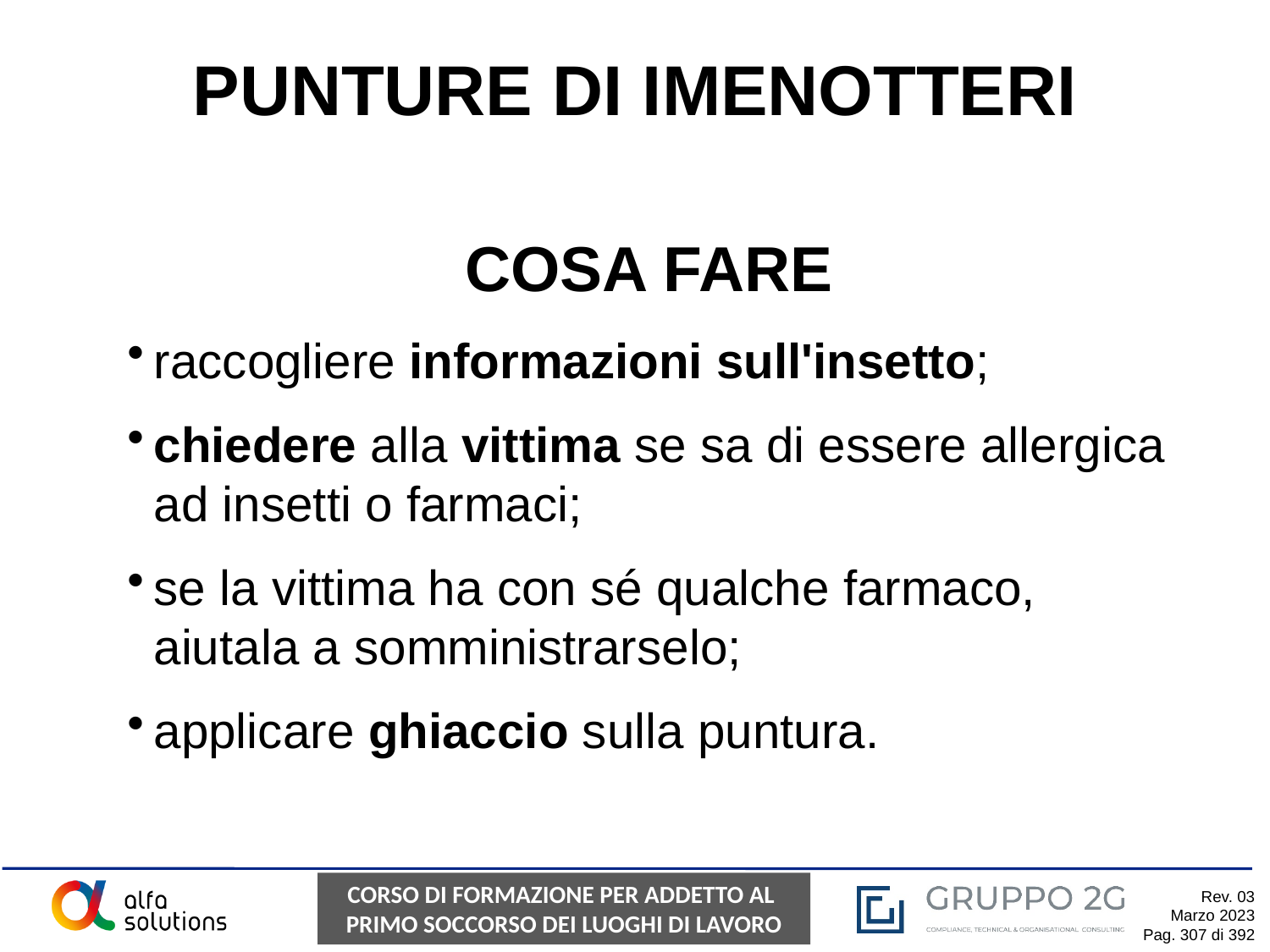

PUNTURE DI IMENOTTERI
COSA FARE
raccogliere informazioni sull'insetto;
chiedere alla vittima se sa di essere allergica ad insetti o farmaci;
se la vittima ha con sé qualche farmaco, aiutala a somministrarselo;
applicare ghiaccio sulla puntura.